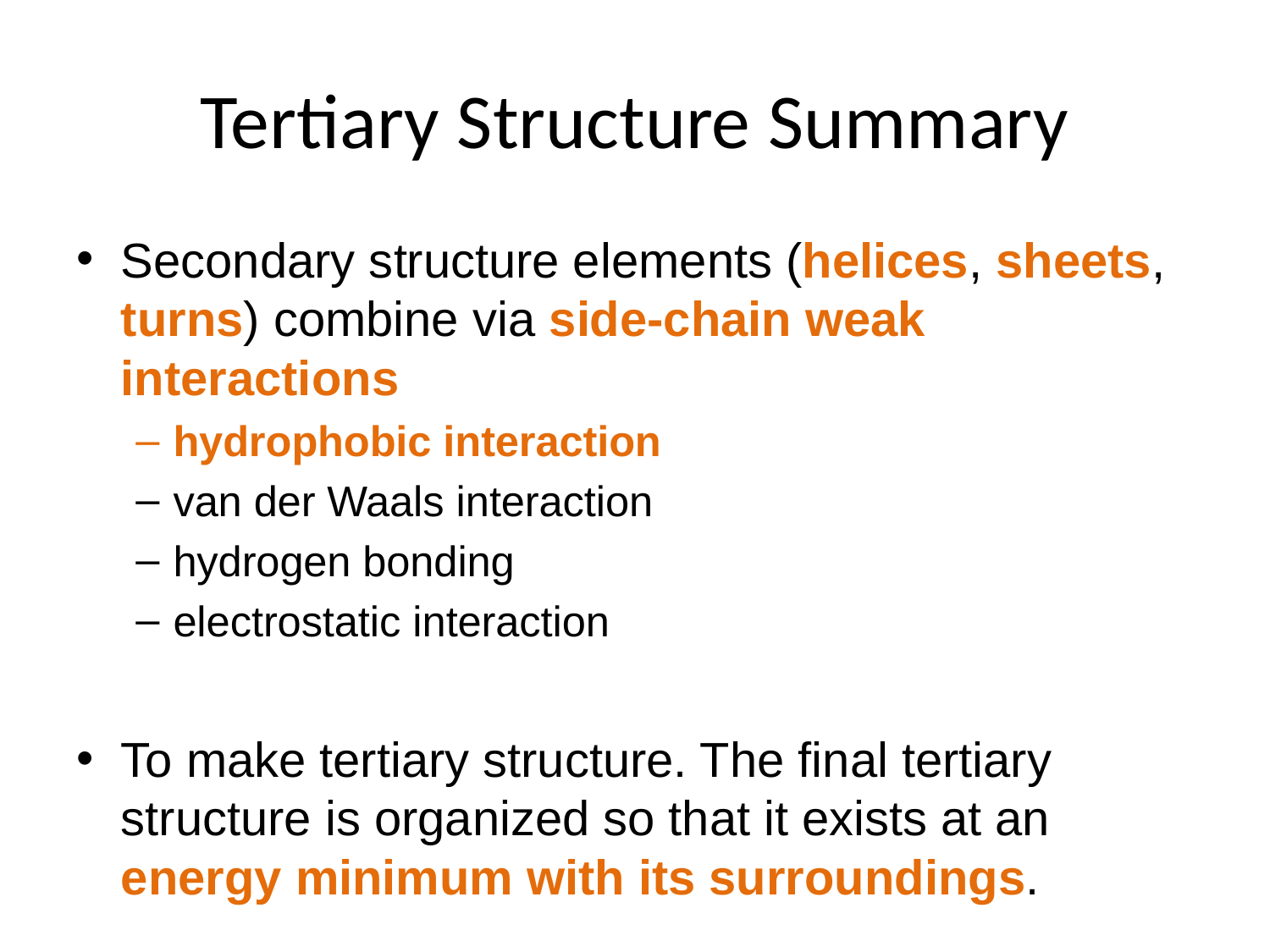

# Tertiary Structure Summary
Secondary structure elements (helices, sheets, turns) combine via side-chain weak interactions
hydrophobic interaction
van der Waals interaction
hydrogen bonding
electrostatic interaction

To make tertiary structure. The final tertiary structure is organized so that it exists at an energy minimum with its surroundings.